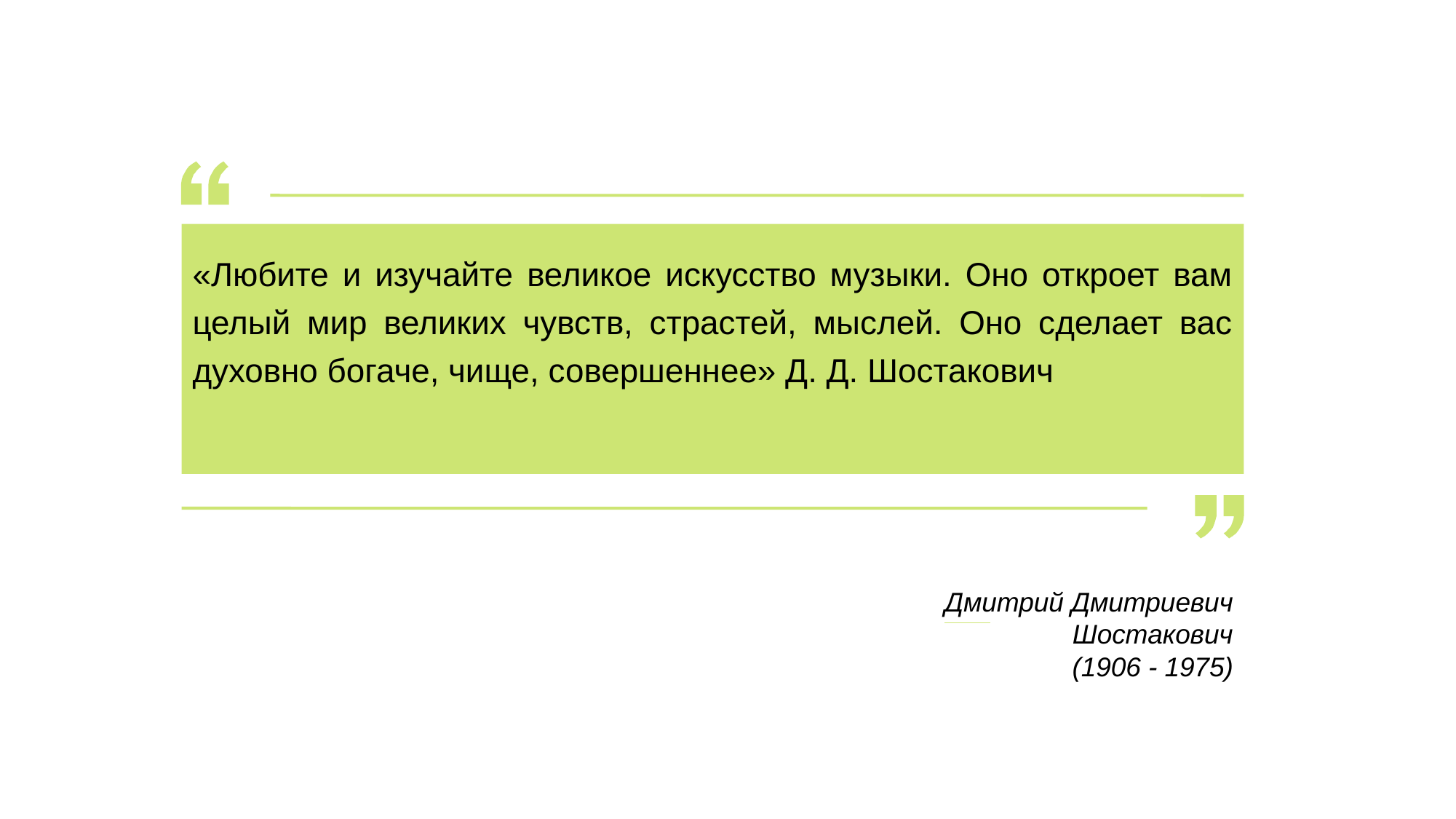

«Любите и изучайте великое искусство музыки. Оно откроет вам целый мир великих чувств, страстей, мыслей. Оно сделает вас духовно богаче, чище, совершеннее» Д. Д. Шостакович

Дмитрий Дмитриевич Шостакович
(1906 - 1975)